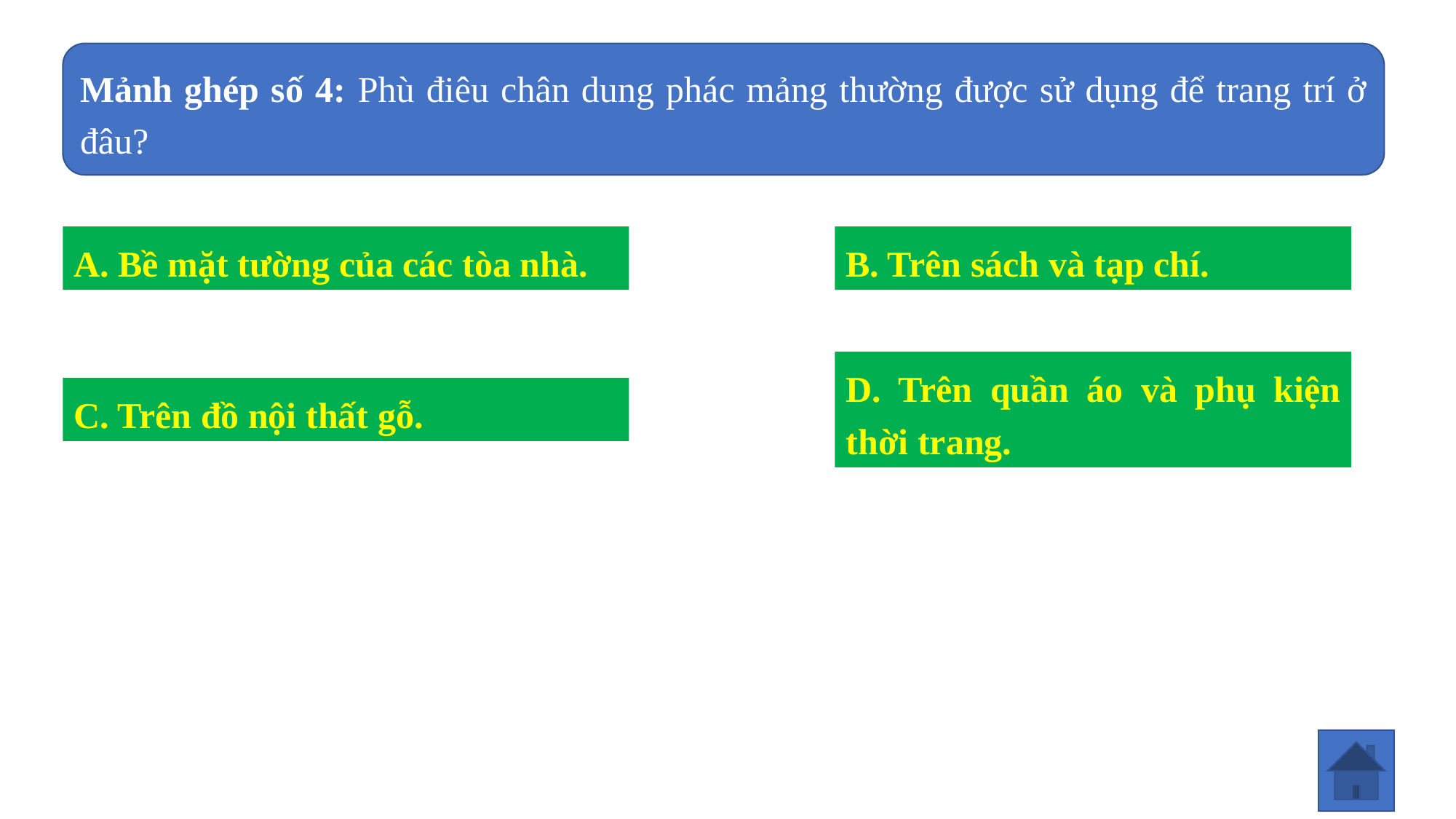

Mảnh ghép số 4: Phù điêu chân dung phác mảng thường được sử dụng để trang trí ở đâu?
A. Bề mặt tường của các tòa nhà.
B. Trên sách và tạp chí.
D. Trên quần áo và phụ kiện thời trang.
C. Trên đồ nội thất gỗ.